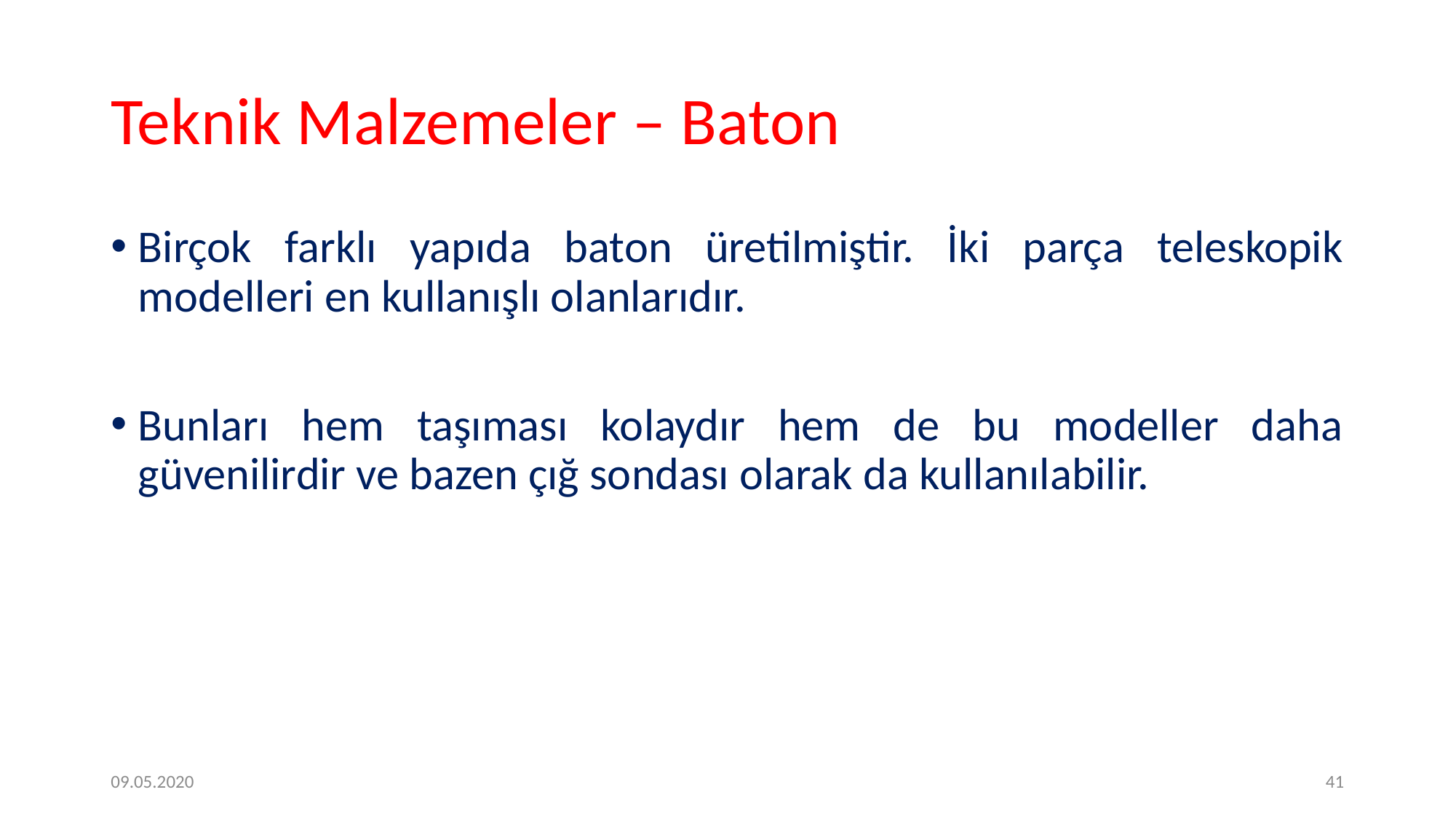

# Teknik Malzemeler – Baton
Birçok farklı yapıda baton üretilmiştir. İki parça teleskopik modelleri en kullanışlı olanlarıdır.

Bunları hem taşıması kolaydır hem de bu modeller daha güvenilirdir ve bazen çığ sondası olarak da kullanılabilir.
09.05.2020
41